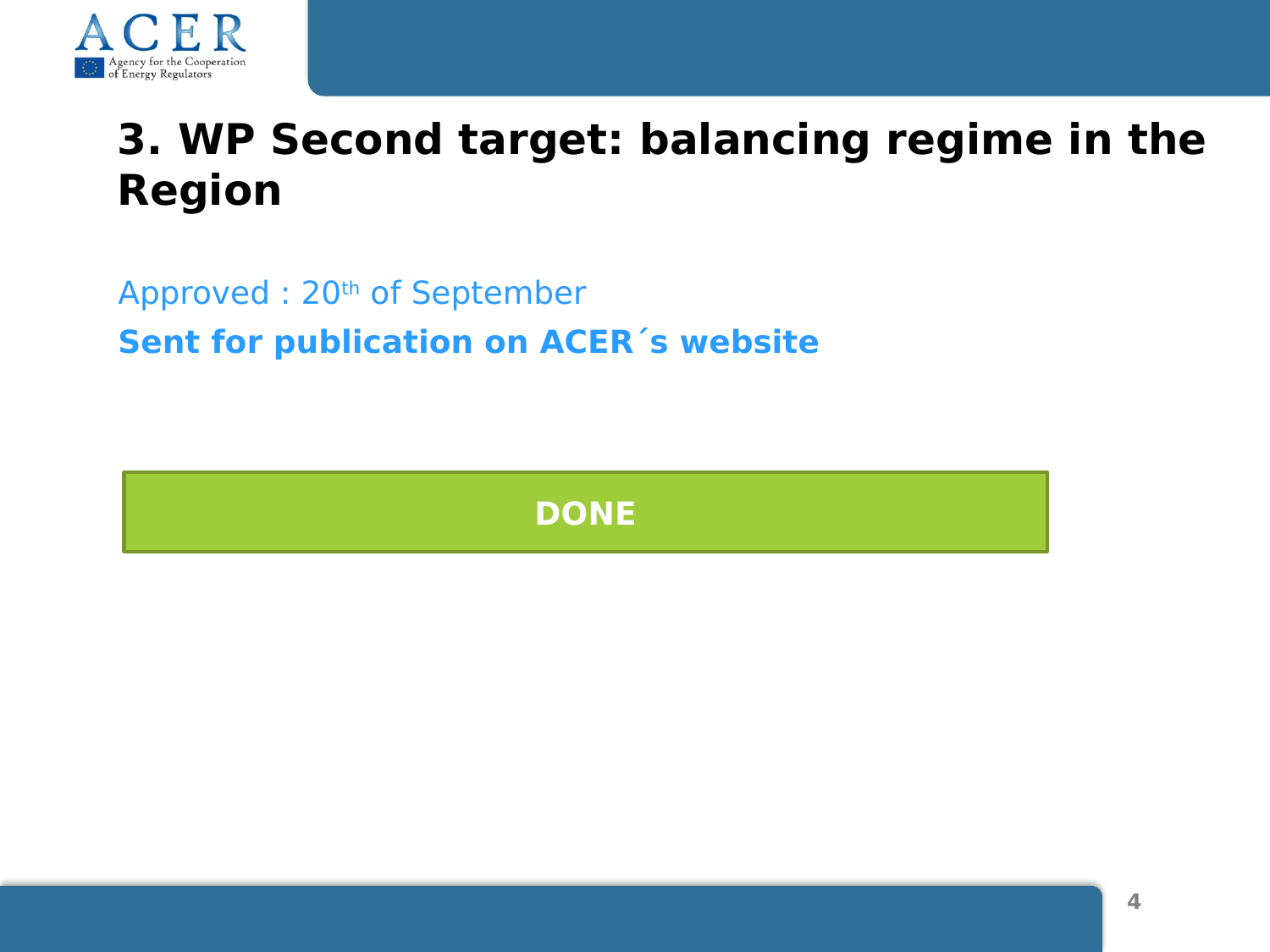

3. WP Second target: balancing regime in the Region
Approved : 20th of September
Sent for publication on ACER´s website
DONE
4